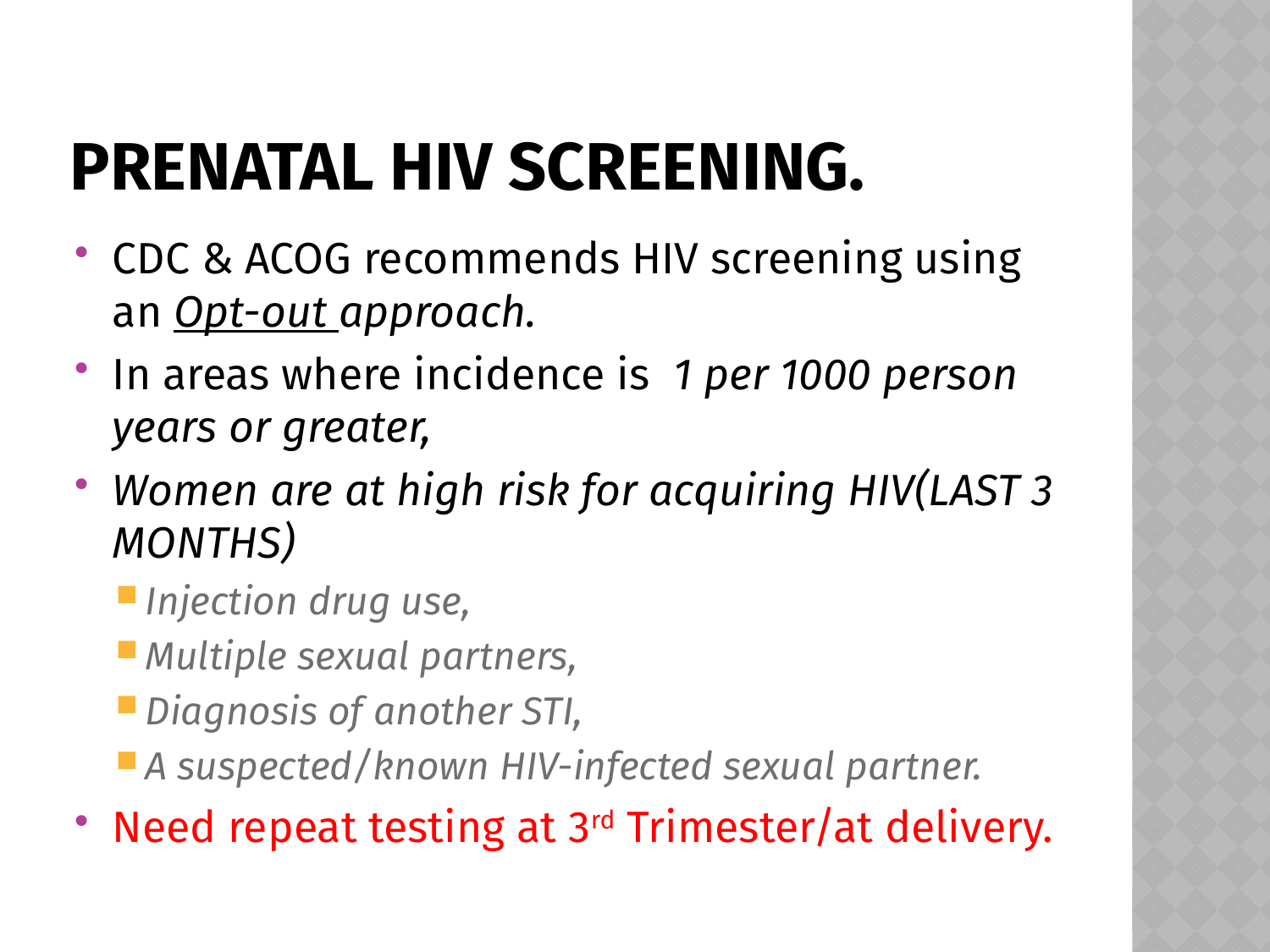

# PRENATAL HIV SCREENING.
CDC & ACOG recommends HIV screening using an Opt-out approach.
In areas where incidence is  1 per 1000 person years or greater,
Women are at high risk for acquiring HIV(LAST 3 MONTHS)
Injection drug use,
Multiple sexual partners,
Diagnosis of another STI,
A suspected/known HIV-infected sexual partner.
Need repeat testing at 3rd Trimester/at delivery.